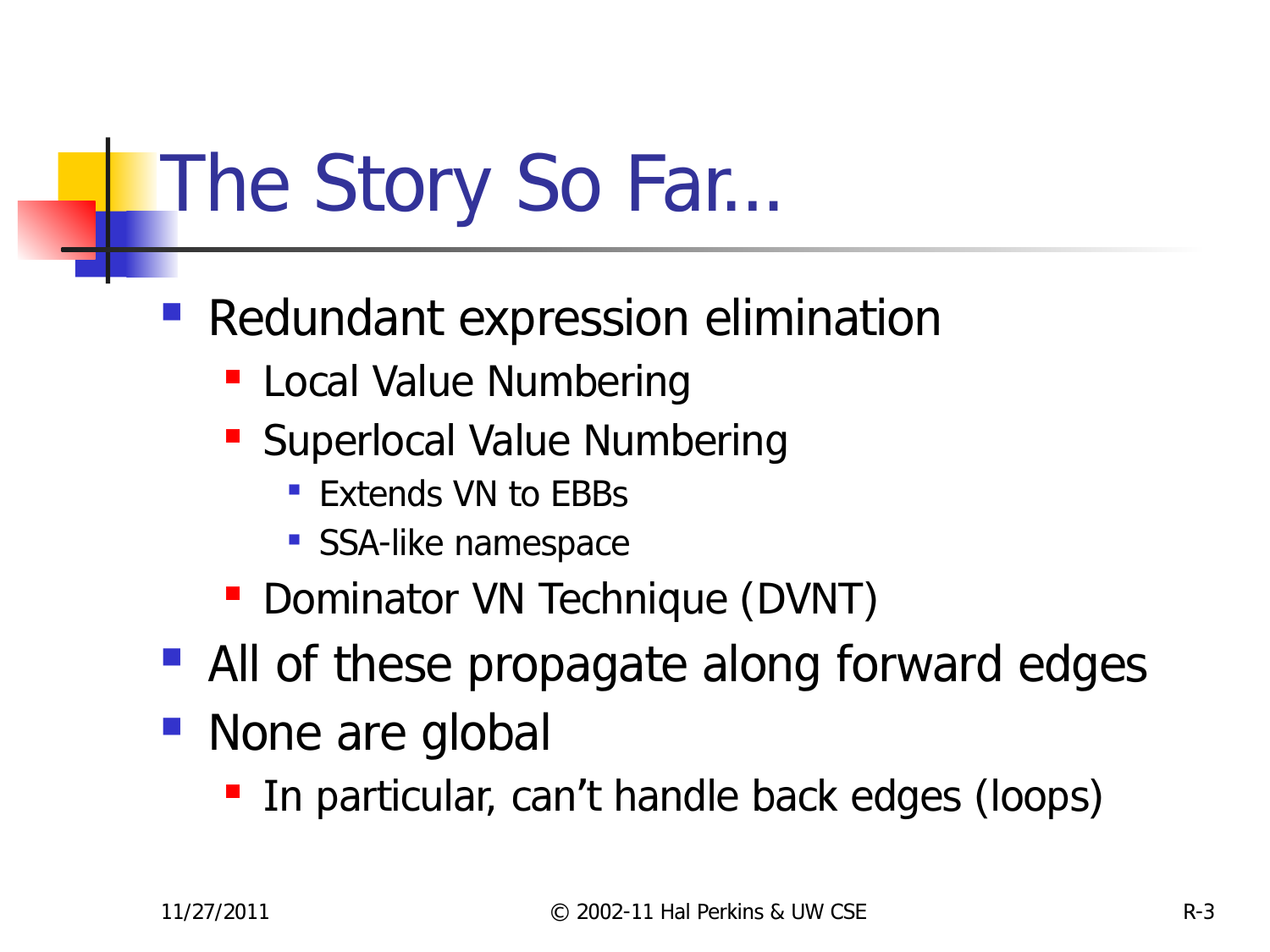

# The Story So Far…
Redundant expression elimination
Local Value Numbering
Superlocal Value Numbering
Extends VN to EBBs
SSA-like namespace
Dominator VN Technique (DVNT)
All of these propagate along forward edges
None are global
In particular, can’t handle back edges (loops)
11/27/2011
© 2002-11 Hal Perkins & UW CSE
R-3